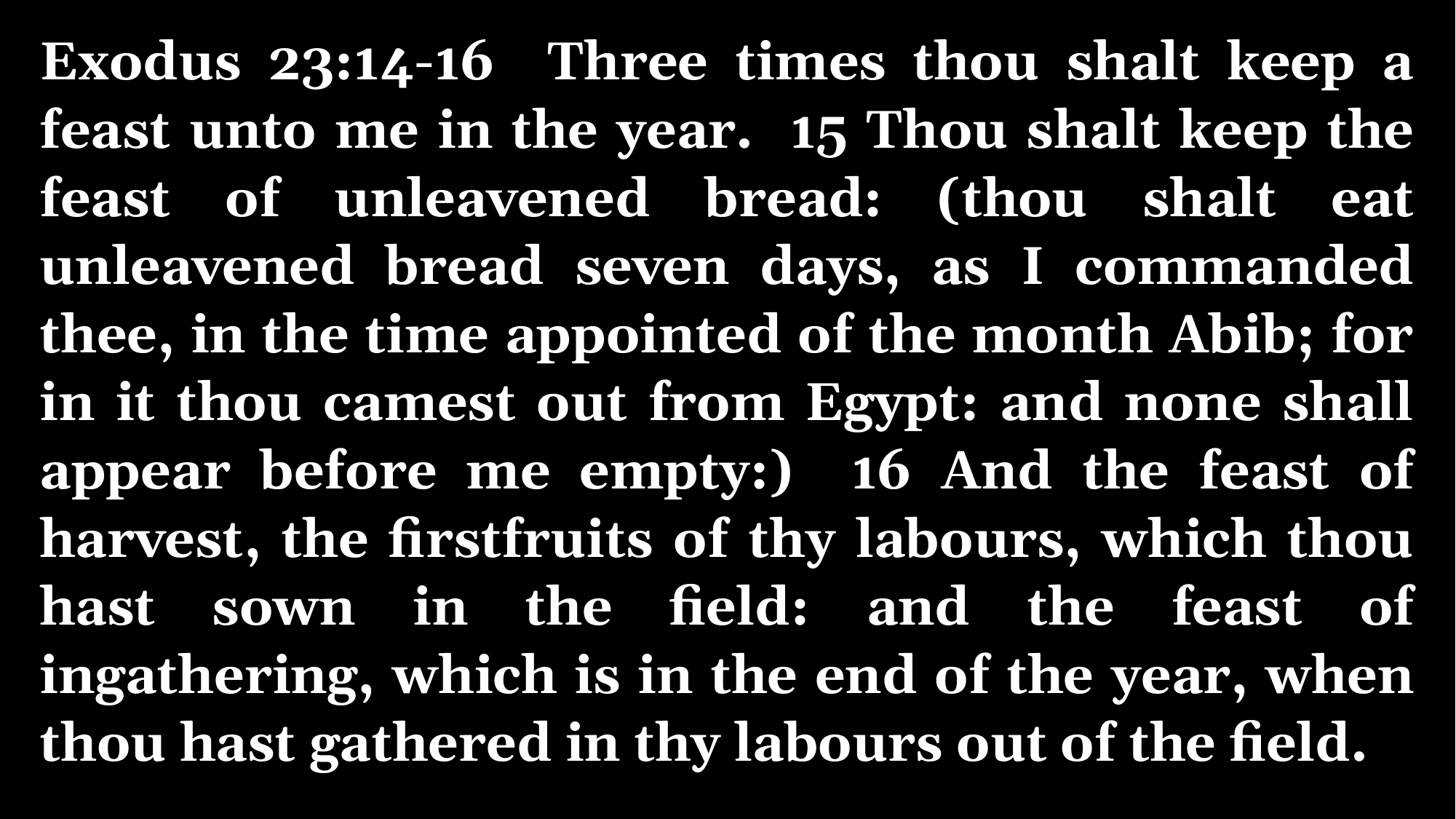

Exodus 23:14-16  Three times thou shalt keep a feast unto me in the year.  15 Thou shalt keep the feast of unleavened bread: (thou shalt eat unleavened bread seven days, as I commanded thee, in the time appointed of the month Abib; for in it thou camest out from Egypt: and none shall appear before me empty:)  16 And the feast of harvest, the firstfruits of thy labours, which thou hast sown in the field: and the feast of ingathering, which is in the end of the year, when thou hast gathered in thy labours out of the field.